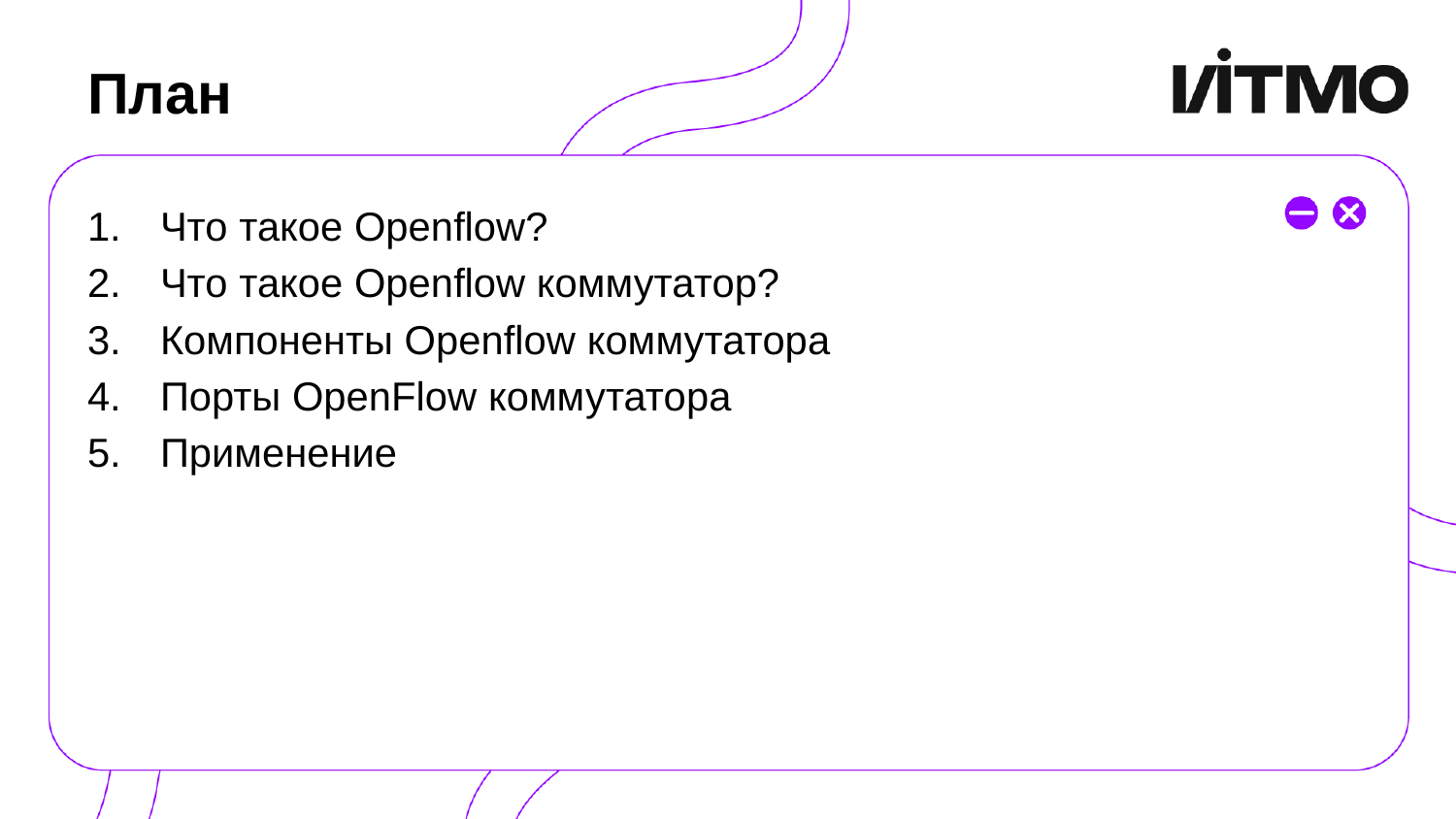

# План
Что такое Openflow?
Что такое Openflow коммутатор?
Компоненты Openflow коммутатора
Порты OpenFlow коммутатора
Применение